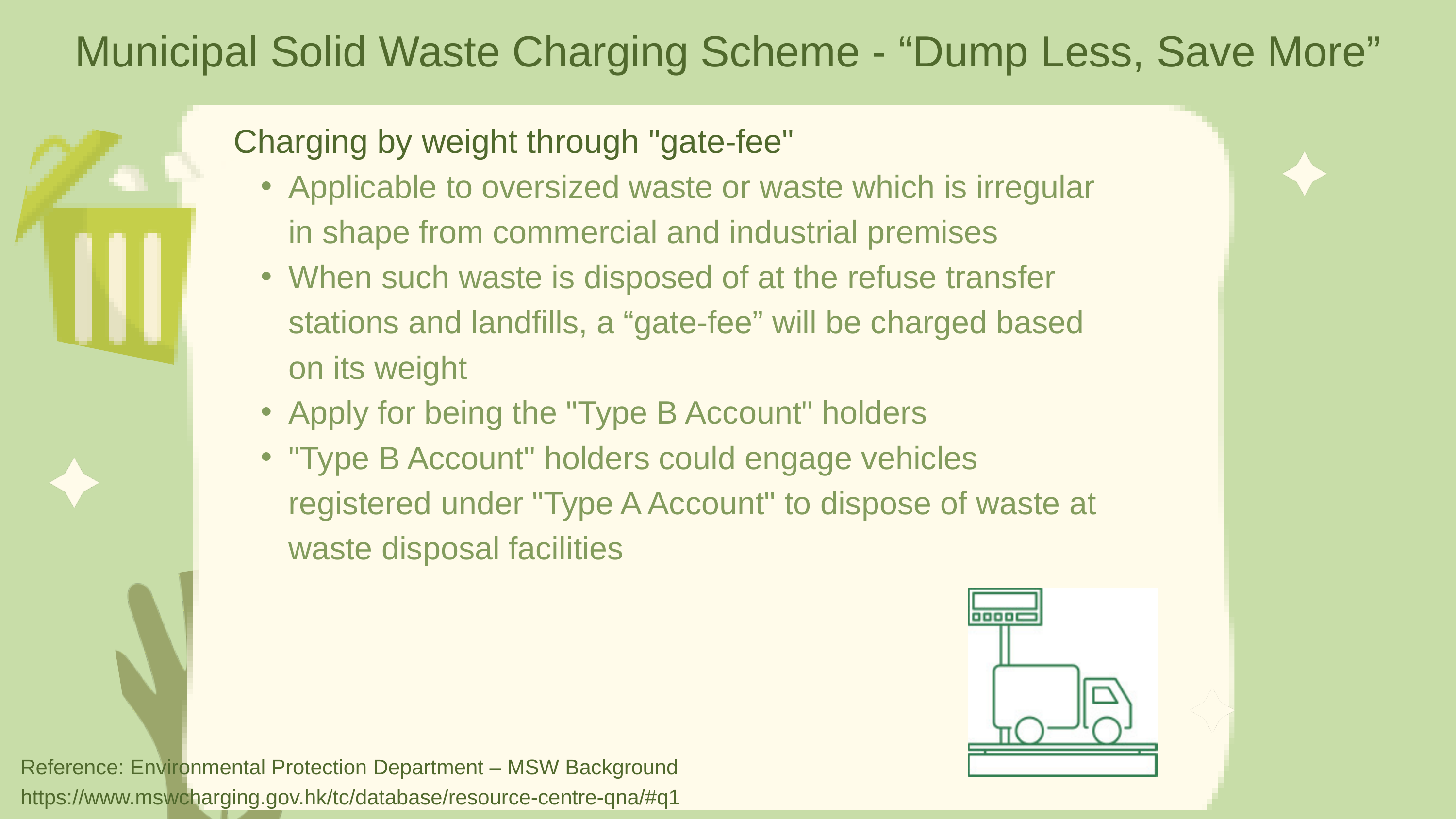

M﻿unicipal Solid Waste Charging Scheme - “Dump Less, Save More”

Charging by weight through "gate-fee"
Applicable to oversized waste or waste which is irregular in shape from commercial and industrial premises
When such waste is disposed of at the refuse transfer stations and landfills, a “gate-fee” will be charged based on its weight
Apply for being the "Type B Account" holders
"Type B Account" holders could engage vehicles registered under "Type A Account" to dispose of waste at waste disposal facilities

Reference: Environmental Protection Department – MSW Background
https://www.mswcharging.gov.hk/tc/database/resource-centre-qna/#q1